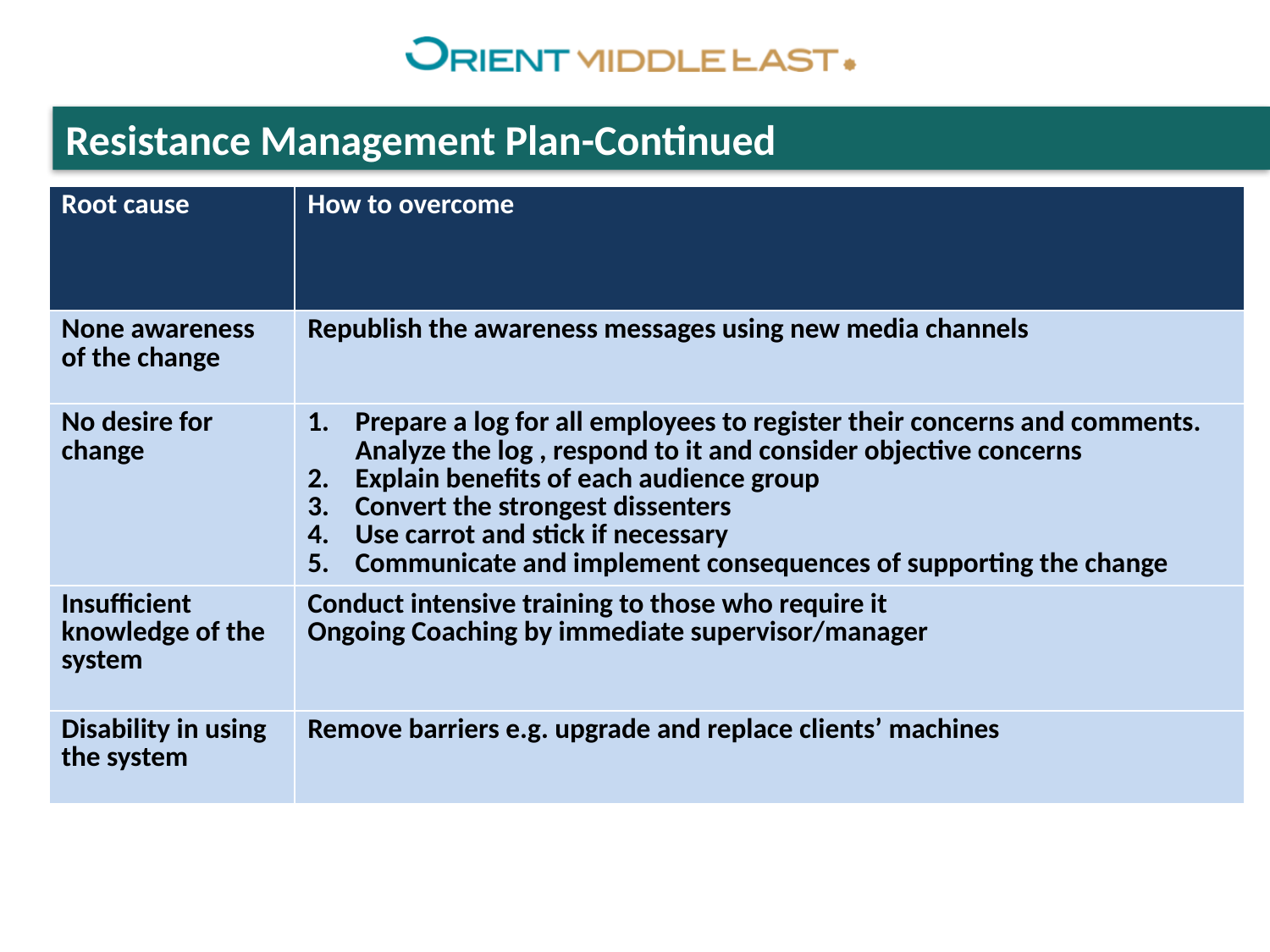

Resistance Management Plan-Continued
| Root cause | How to overcome |
| --- | --- |
| None awareness of the change | Republish the awareness messages using new media channels |
| No desire for change | Prepare a log for all employees to register their concerns and comments. Analyze the log , respond to it and consider objective concerns Explain benefits of each audience group Convert the strongest dissenters Use carrot and stick if necessary Communicate and implement consequences of supporting the change |
| Insufficient knowledge of the system | Conduct intensive training to those who require it Ongoing Coaching by immediate supervisor/manager |
| Disability in using the system | Remove barriers e.g. upgrade and replace clients’ machines |